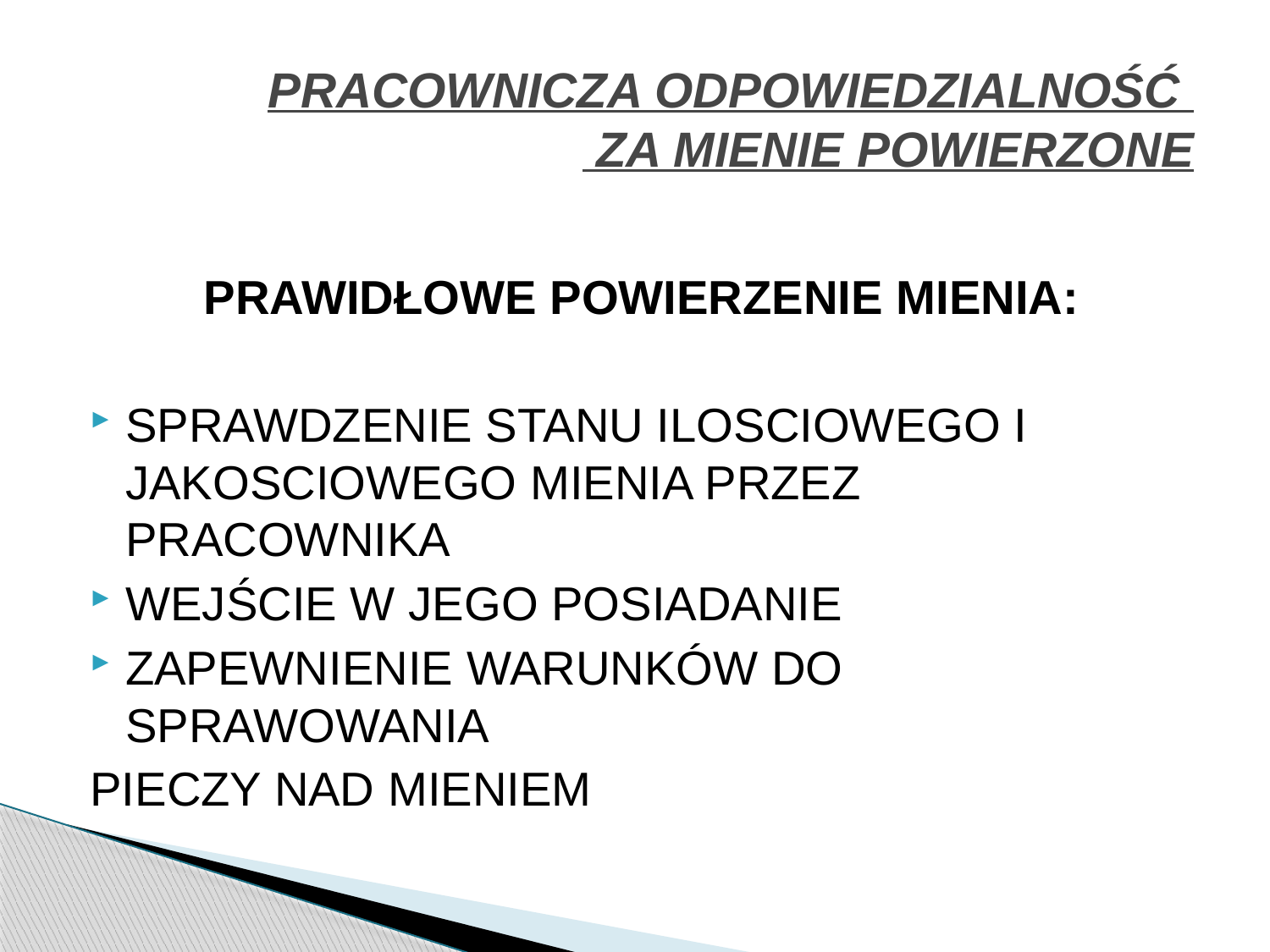

# PRACOWNICZA ODPOWIEDZIALNOŚĆ ZA MIENIE POWIERZONE

PRAWIDŁOWE POWIERZENIE MIENIA:

SPRAWDZENIE STANU ILOSCIOWEGO I JAKOSCIOWEGO MIENIA PRZEZ PRACOWNIKA
WEJŚCIE W JEGO POSIADANIE
ZAPEWNIENIE WARUNKÓW DO SPRAWOWANIA
PIECZY NAD MIENIEM